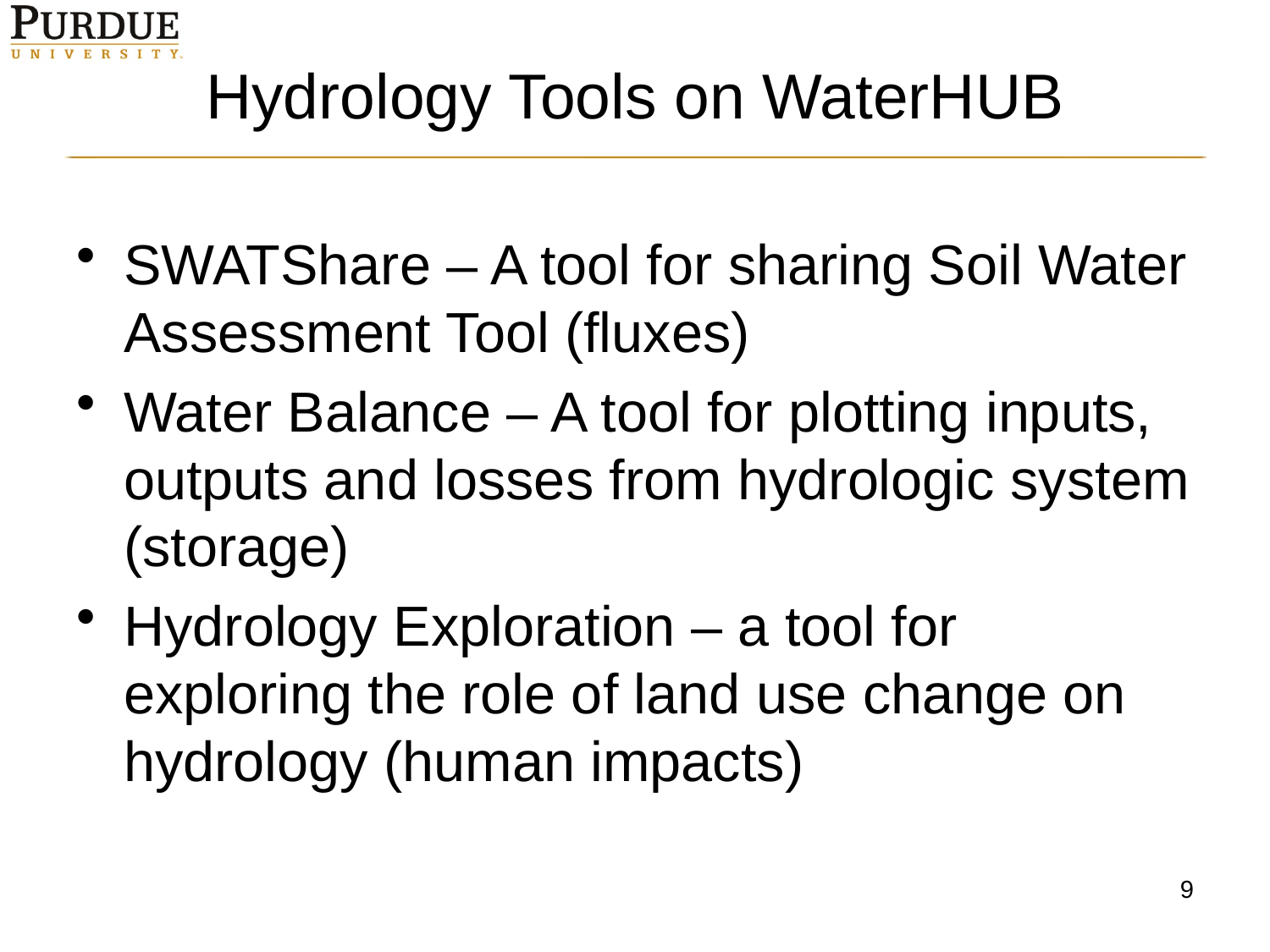

# Hydrology Tools on WaterHUB
SWATShare – A tool for sharing Soil Water Assessment Tool (fluxes)
Water Balance – A tool for plotting inputs, outputs and losses from hydrologic system (storage)
Hydrology Exploration – a tool for exploring the role of land use change on hydrology (human impacts)
9